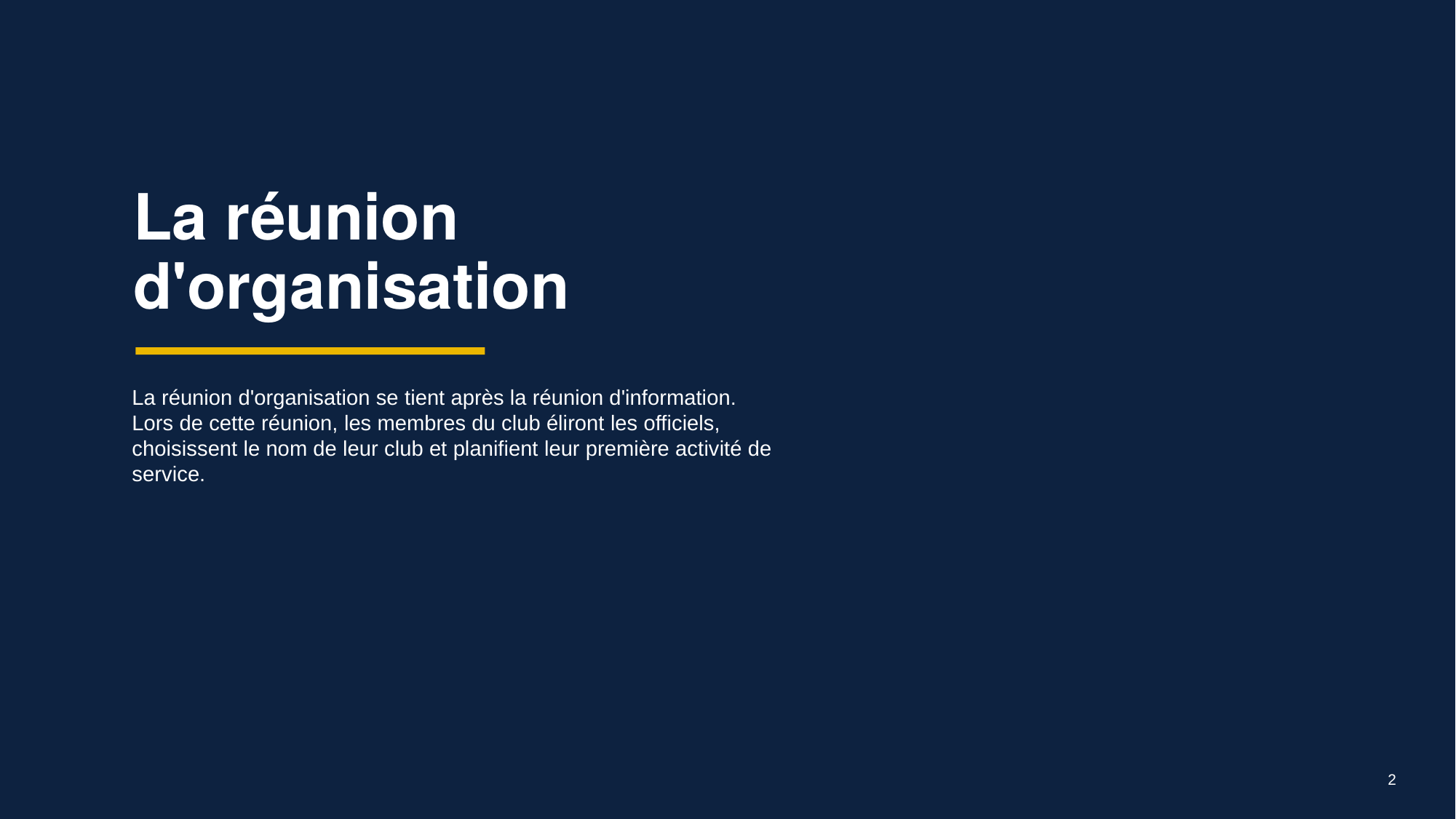

La réunion d'organisation

La réunion d'organisation se tient après la réunion d'information.    Lors de cette réunion, les membres du club éliront les officiels, choisissent le nom de leur club et planifient leur première activité de service.
2